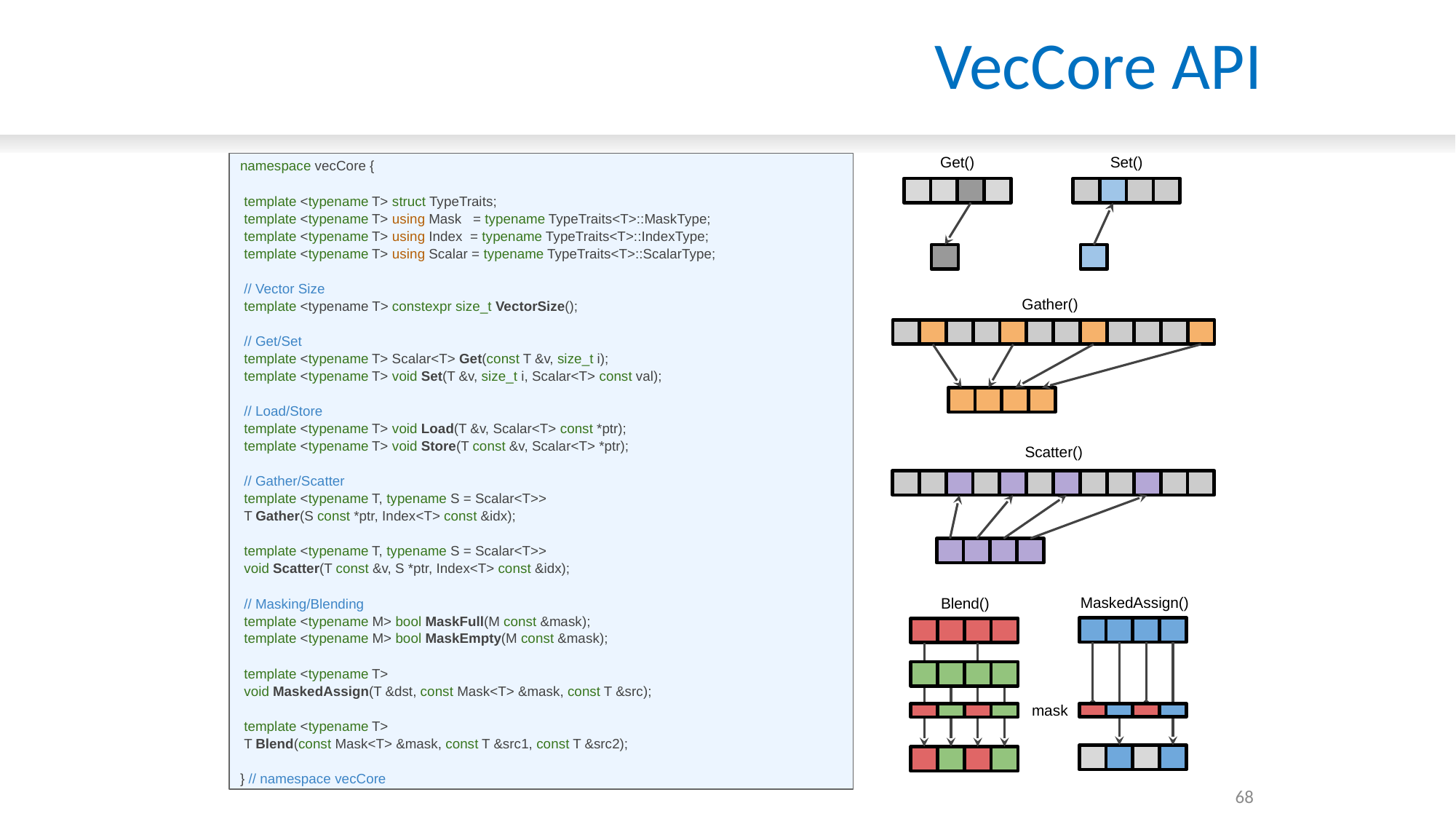

# VecCore API
Get()
Set()
namespace vecCore {
 template <typename T> struct TypeTraits;
 template <typename T> using Mask   = typename TypeTraits<T>::MaskType;
 template <typename T> using Index  = typename TypeTraits<T>::IndexType;
 template <typename T> using Scalar = typename TypeTraits<T>::ScalarType;
 // Vector Size
 template <typename T> constexpr size_t VectorSize();
 // Get/Set
 template <typename T> Scalar<T> Get(const T &v, size_t i);
 template <typename T> void Set(T &v, size_t i, Scalar<T> const val);
 // Load/Store
 template <typename T> void Load(T &v, Scalar<T> const *ptr);
 template <typename T> void Store(T const &v, Scalar<T> *ptr);
 // Gather/Scatter
 template <typename T, typename S = Scalar<T>>
 T Gather(S const *ptr, Index<T> const &idx);
 template <typename T, typename S = Scalar<T>>
 void Scatter(T const &v, S *ptr, Index<T> const &idx);
 // Masking/Blending
 template <typename M> bool MaskFull(M const &mask);
 template <typename M> bool MaskEmpty(M const &mask);
 template <typename T>
 void MaskedAssign(T &dst, const Mask<T> &mask, const T &src);
 template <typename T>
 T Blend(const Mask<T> &mask, const T &src1, const T &src2);
} // namespace vecCore

Gather()

Scatter()

MaskedAssign()
Blend()

mask

68